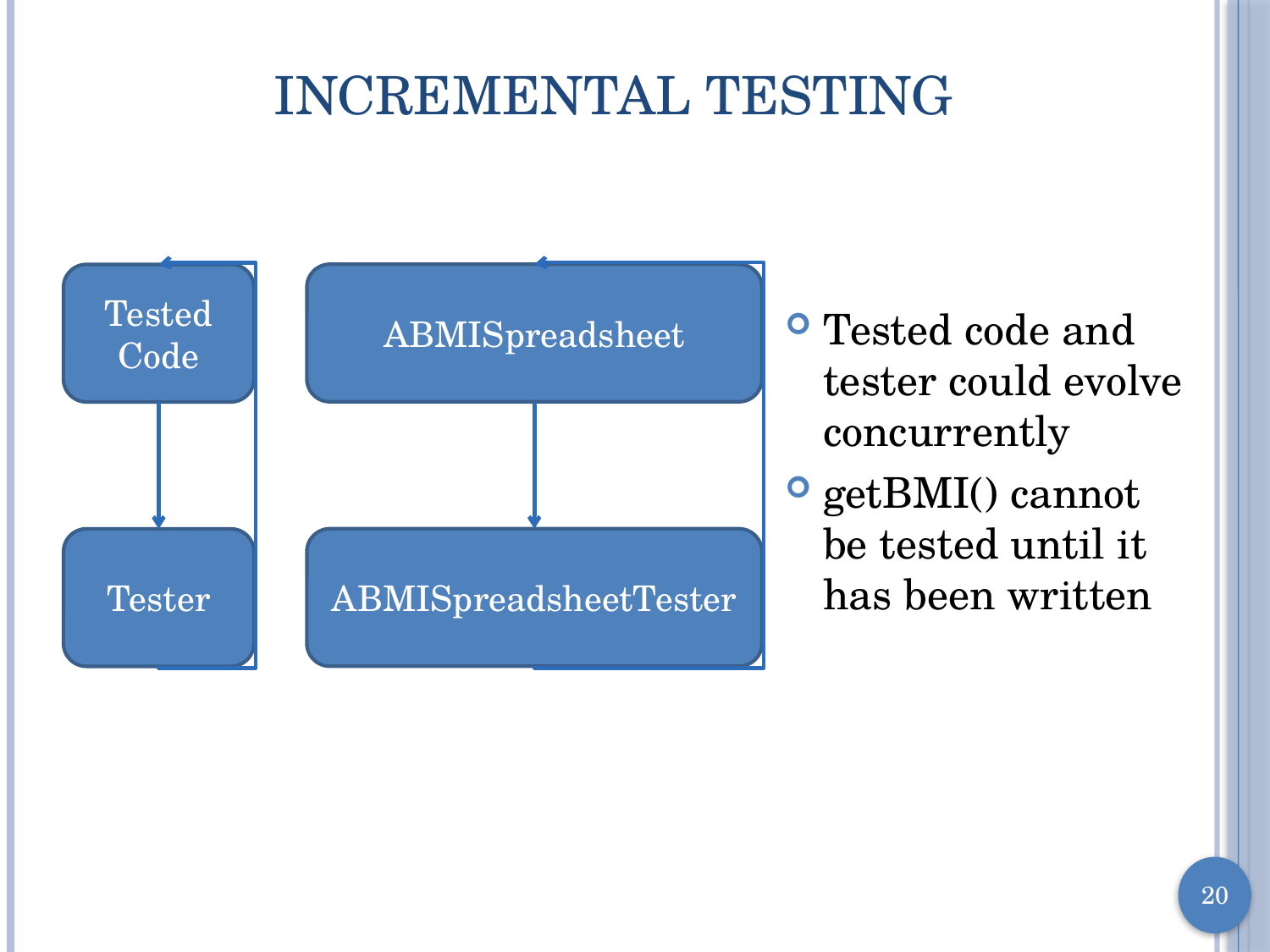

# Incremental Testing
ABMISpreadsheet
Tested Code
Tested code and tester could evolve concurrently
getBMI() cannot be tested until it has been written
ABMISpreadsheetTester
Tester